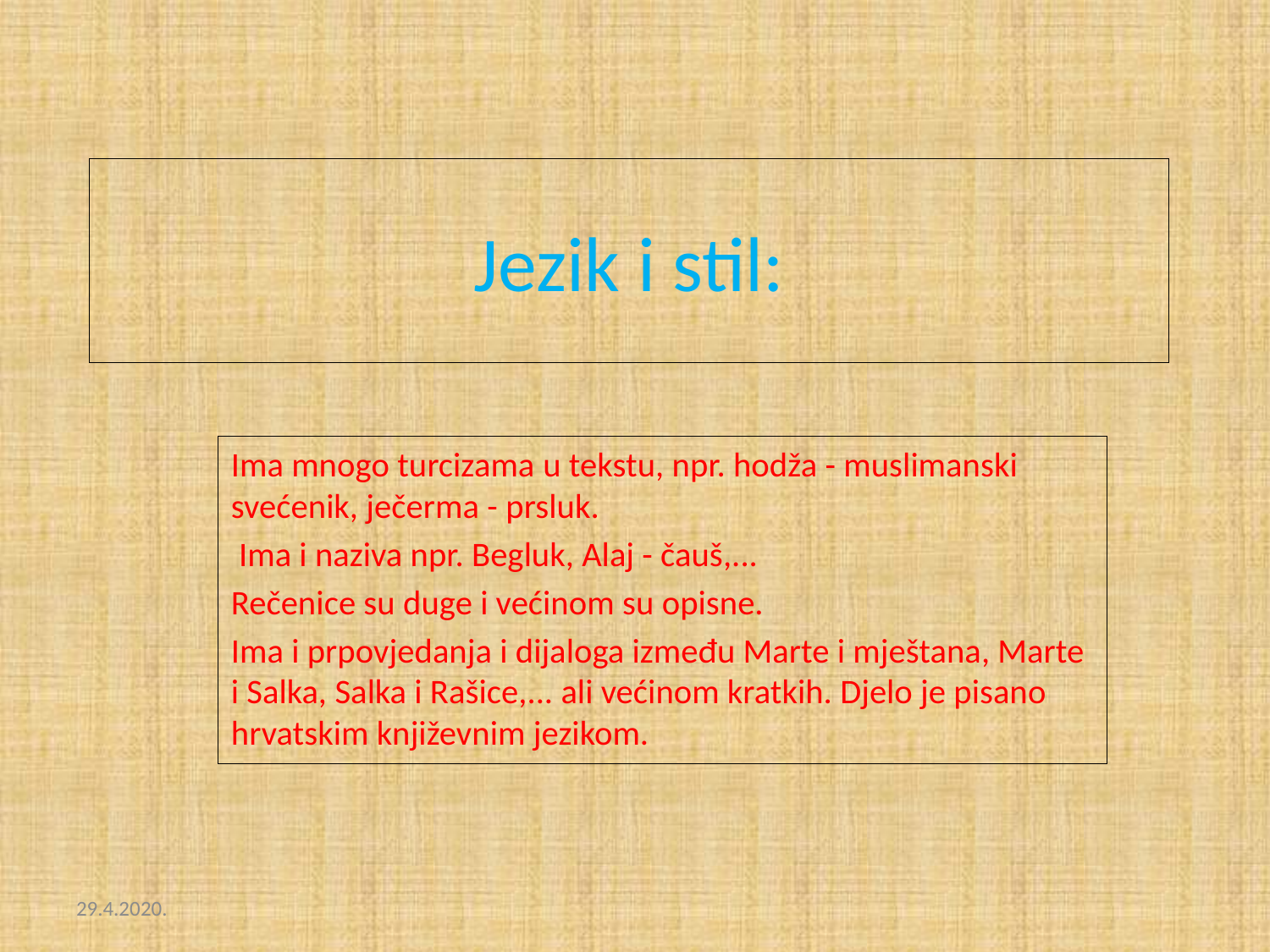

# Jezik i stil:
Ima mnogo turcizama u tekstu, npr. hodža - muslimanski svećenik, ječerma - prsluk.
 Ima i naziva npr. Begluk, Alaj - čauš,...
Rečenice su duge i većinom su opisne.
Ima i prpovjedanja i dijaloga između Marte i mještana, Marte i Salka, Salka i Rašice,... ali većinom kratkih. Djelo je pisano hrvatskim književnim jezikom.
29.4.2020.